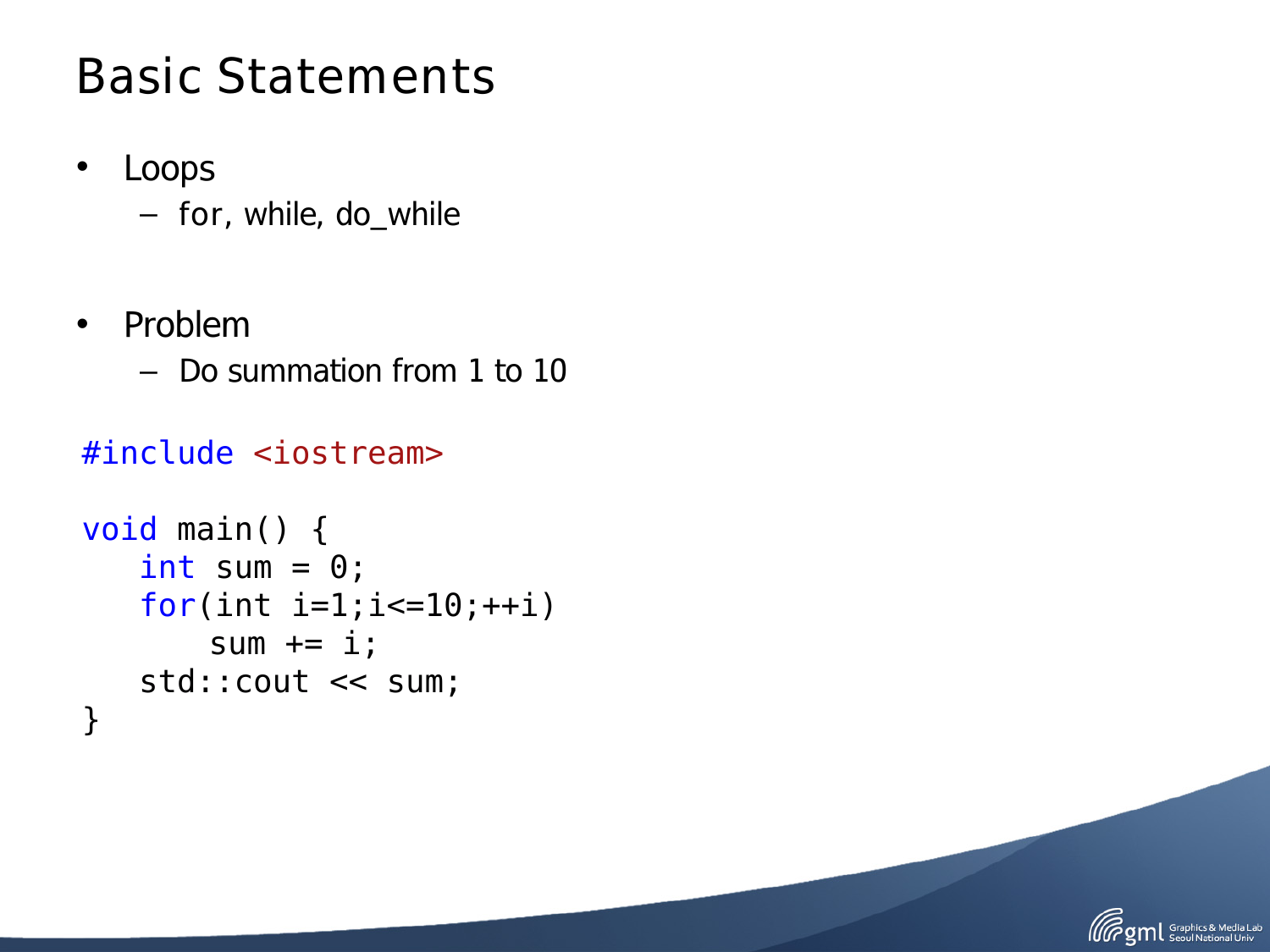

# Basic Statements
Loops
for, while, do_while

Problem
Do summation from 1 to 10
#include <iostream>

void main() {
   int sum = 0;
   for(int i=1;i<=10;++i)
	sum += i;
   std::cout << sum;
}